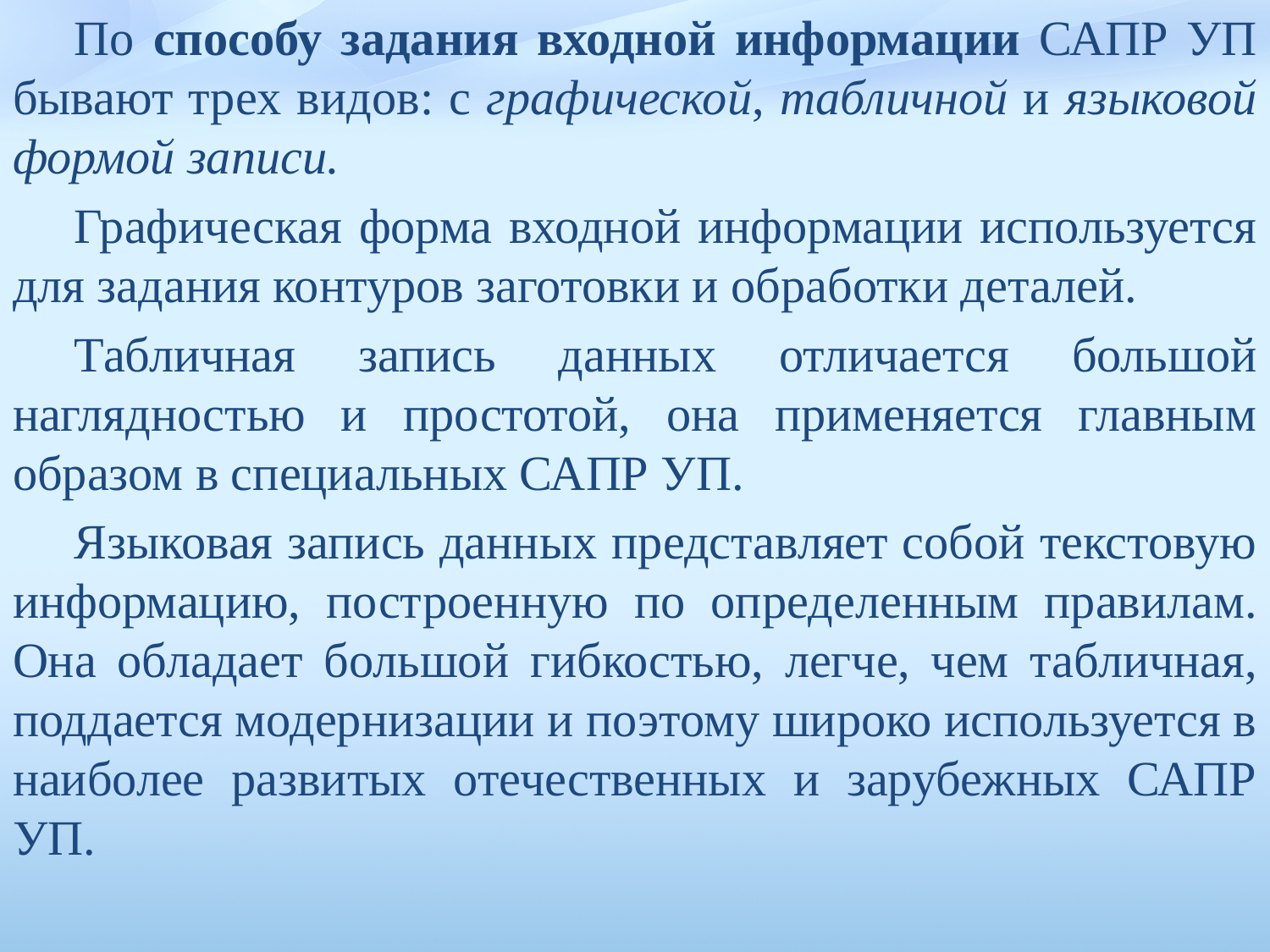

По способу задания входной информации САПР УП бывают трех ви­дов: с графической, табличной и языковой формой записи.
Графическая форма входной информации используется для задания контуров заготовки и обработки деталей.
Табличная запись дан­ных отличается большой наглядностью и простотой, она применяется главным образом в специальных САПР УП.
Языковая запись данных представляет собой текстовую информацию, построенную по опреде­ленным правилам. Она обладает большой гибкостью, легче, чем таб­личная, поддается модернизации и поэтому широко используется в наиболее развитых отечественных и зарубежных САПР УП.